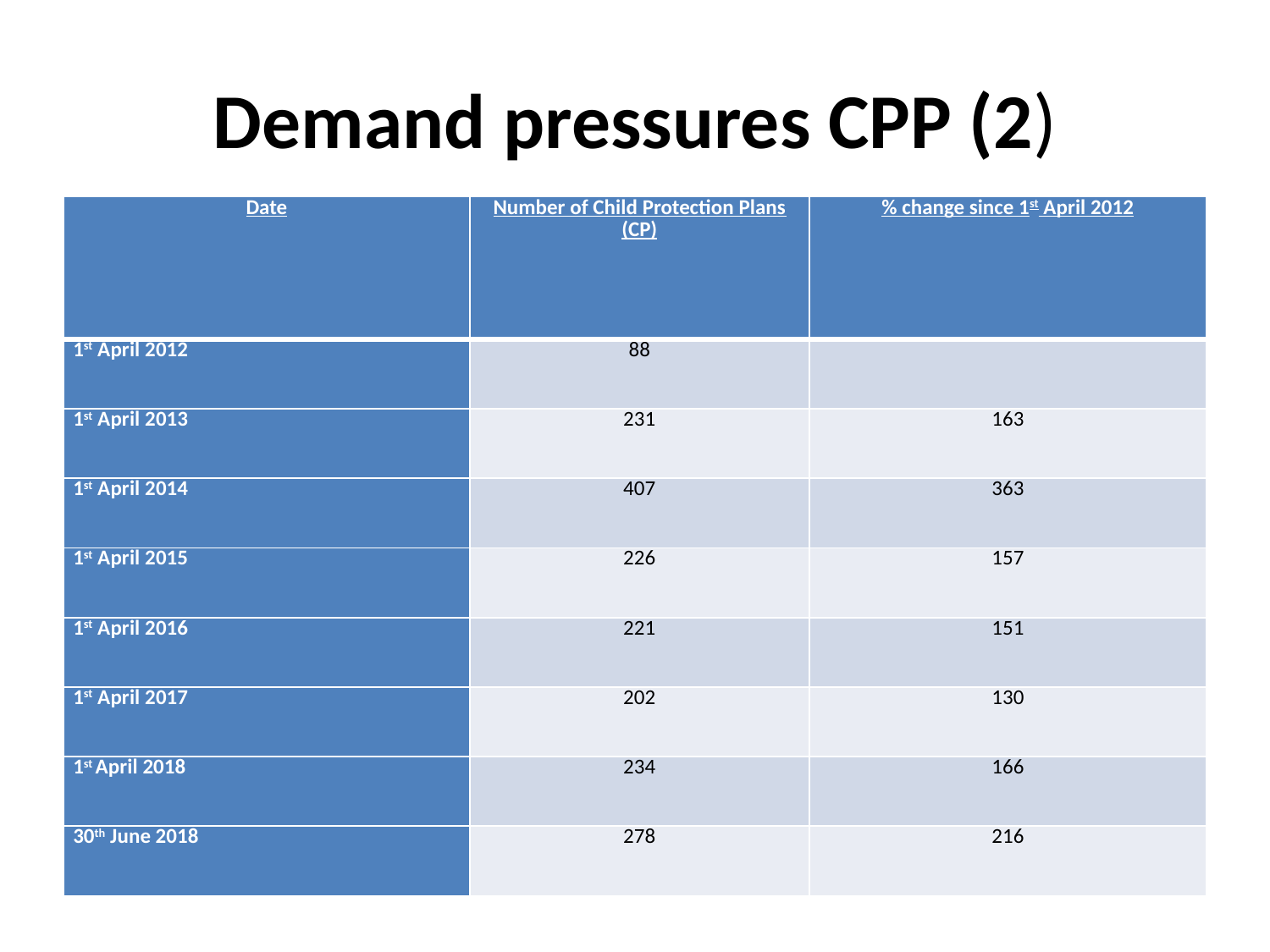

# Demand pressures CPP (2)
| Date | Number of Child Protection Plans (CP) | % change since 1st April 2012 |
| --- | --- | --- |
| 1st April 2012 | 88 |  |
| 1st April 2013 | 231 | 163 |
| 1st April 2014 | 407 | 363 |
| 1st April 2015 | 226 | 157 |
| 1st April 2016 | 221 | 151 |
| 1st April 2017 | 202 | 130 |
| 1st April 2018 | 234 | 166 |
| 30th June 2018 | 278 | 216 |